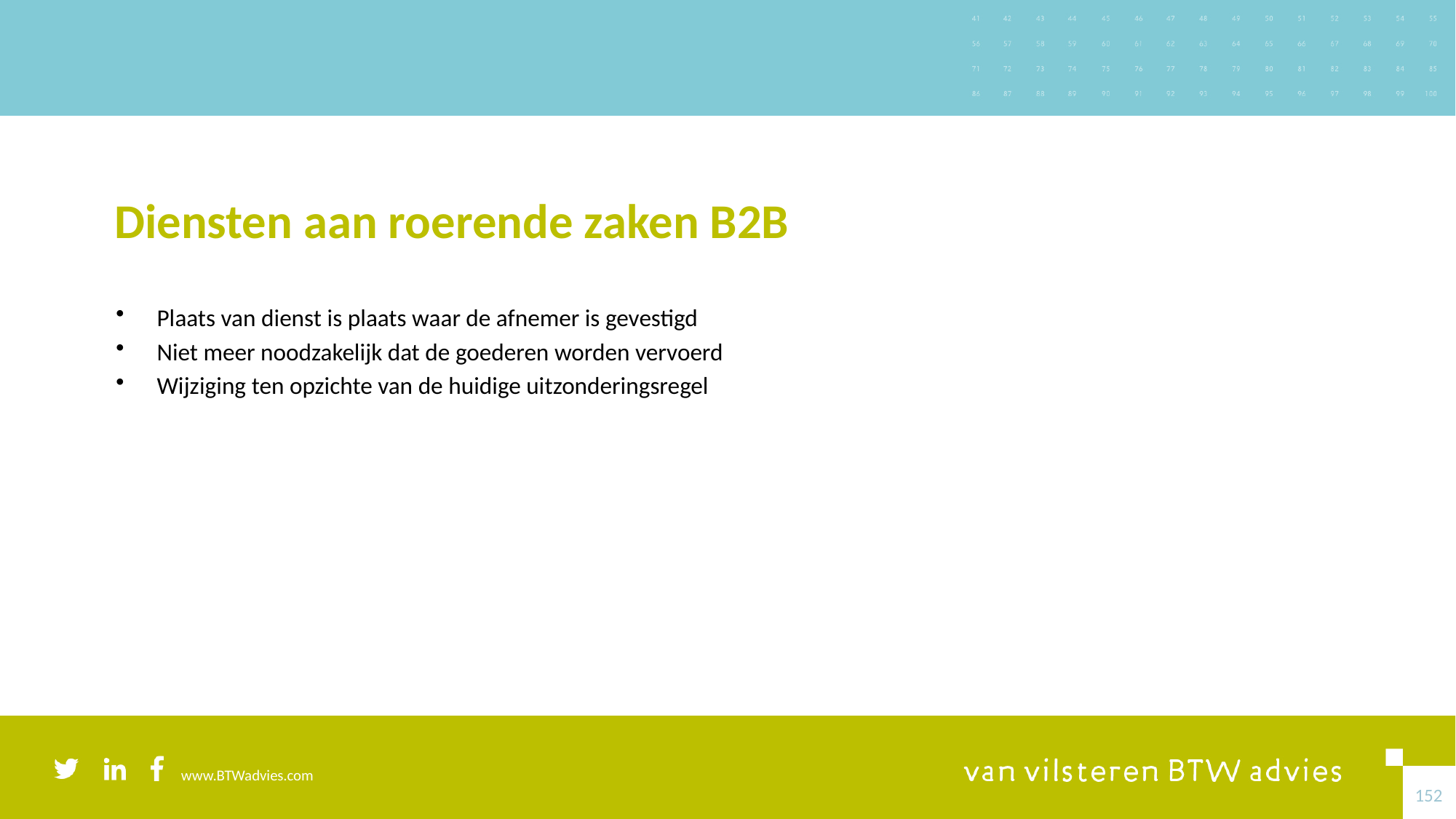

# Diensten aan roerende zaken B2B
Plaats van dienst is plaats waar de afnemer is gevestigd
Niet meer noodzakelijk dat de goederen worden vervoerd
Wijziging ten opzichte van de huidige uitzonderingsregel